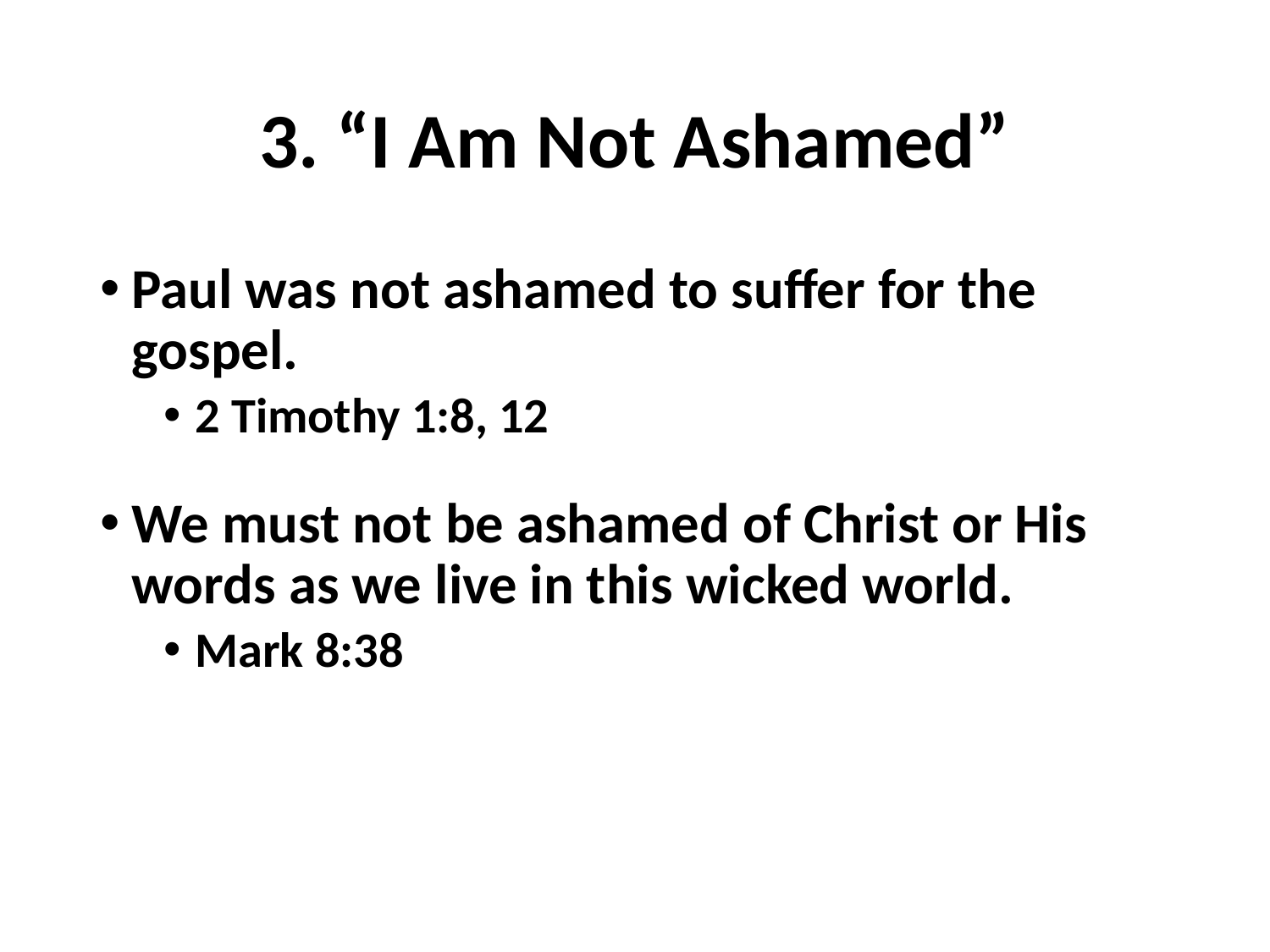

# 3. “I Am Not Ashamed”
Paul was not ashamed to suffer for the gospel.
2 Timothy 1:8, 12

We must not be ashamed of Christ or His words as we live in this wicked world.
Mark 8:38